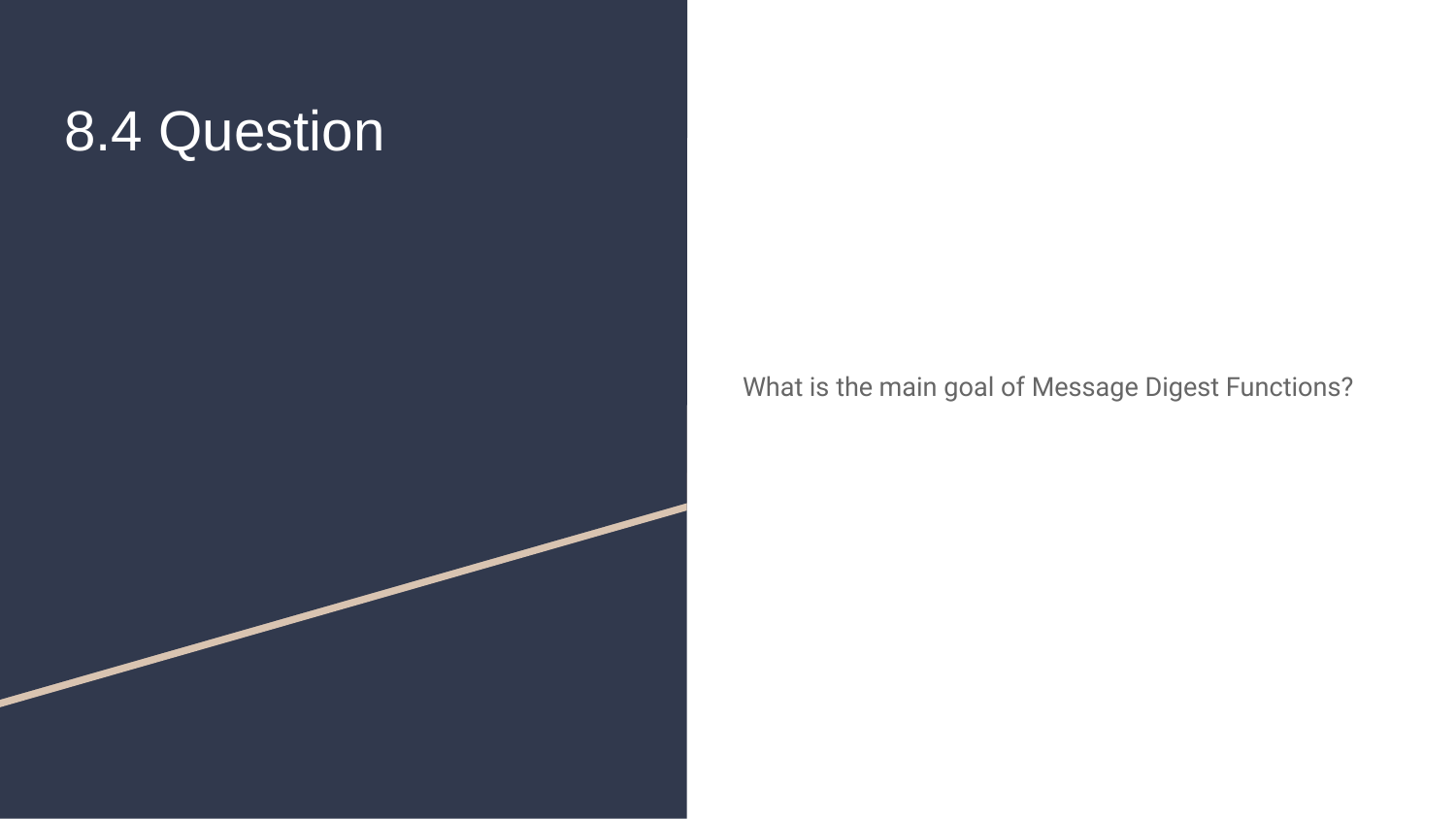

# 8.4 Question
What is the main goal of Message Digest Functions?